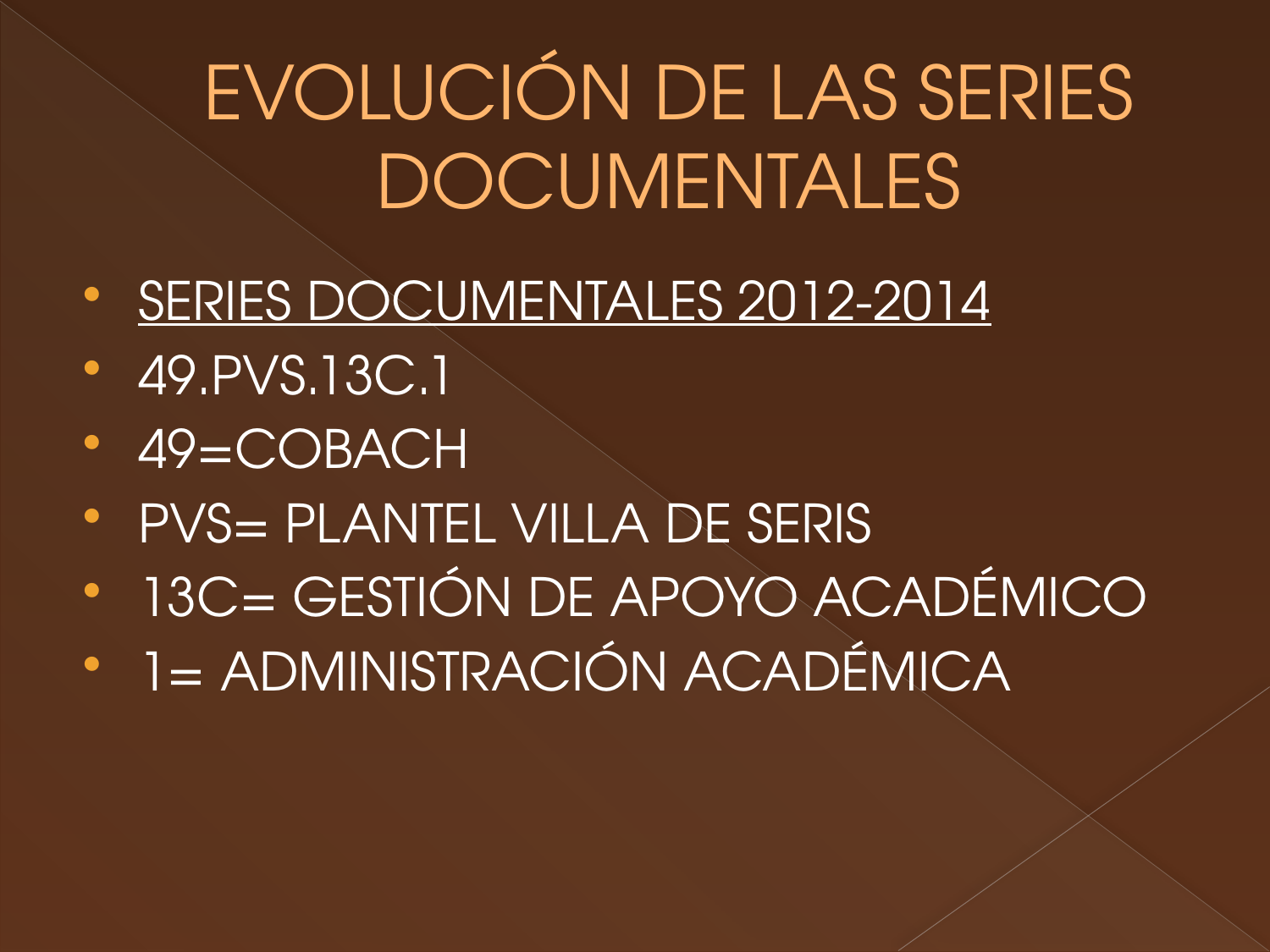

# EVOLUCIÓN DE LAS SERIES DOCUMENTALES
SERIES DOCUMENTALES 2012-2014
49.PVS.13C.1
49=COBACH
PVS= PLANTEL VILLA DE SERIS
13C= GESTIÓN DE APOYO ACADÉMICO
1= ADMINISTRACIÓN ACADÉMICA